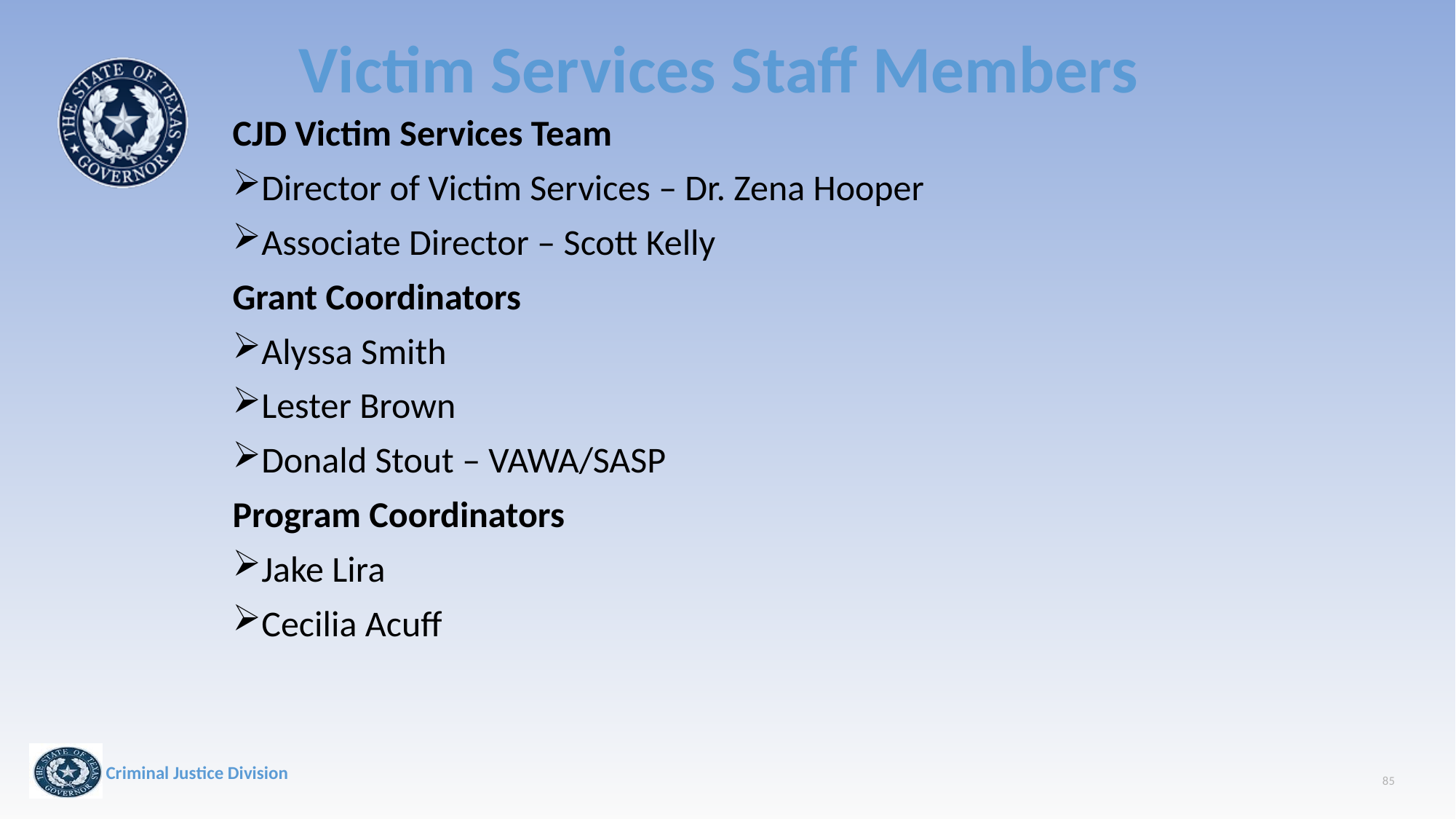

# Victim Services Staff Members
CJD Victim Services Team
Director of Victim Services – Dr. Zena Hooper
Associate Director – Scott Kelly
Grant Coordinators
Alyssa Smith
Lester Brown
Donald Stout – VAWA/SASP
Program Coordinators
Jake Lira
Cecilia Acuff
85